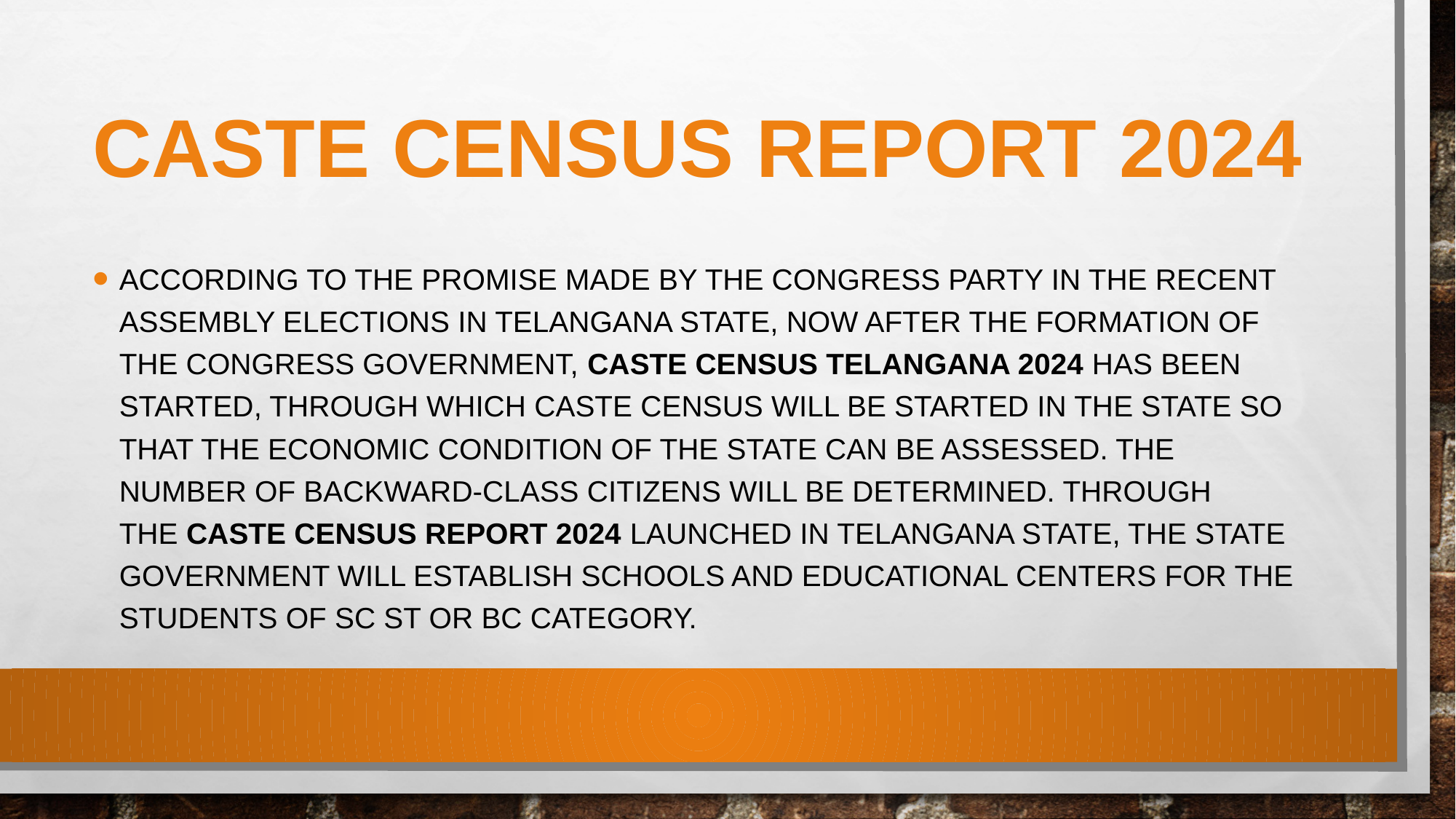

# Caste Census Report 2024
According to the promise made by the Congress Party in the recent assembly elections in Telangana state, now after the formation of the Congress government, Caste Census Telangana 2024 has been started, through which caste census will be started in the state so that the economic condition of the state can be assessed. The number of backward-class citizens will be determined. Through the Caste Census Report 2024 launched in Telangana state, the state government will establish schools and educational centers for the students of SC ST or BC category.